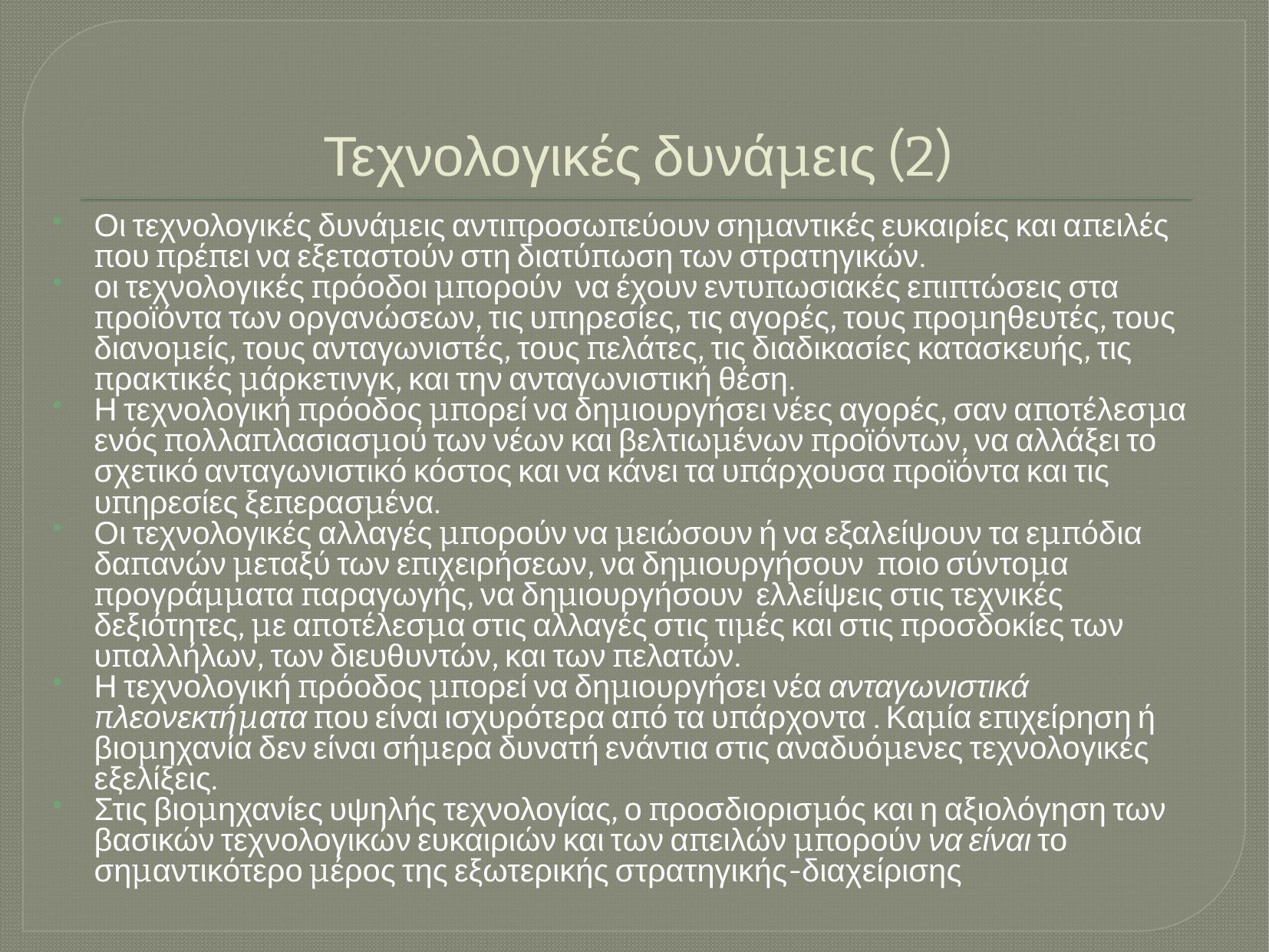

# Τεχνολογικές δυνάμεις (2)
Οι τεχνολογικές δυνάμεις αντιπροσωπεύουν σημαντικές ευκαιρίες και απειλές που πρέπει να εξεταστούν στη διατύπωση των στρατηγικών.
οι τεχνολογικές πρόοδοι μπορούν  να έχουν εντυπωσιακές επιπτώσεις στα προϊόντα των οργανώσεων, τις υπηρεσίες, τις αγορές, τους προμηθευτές, τους διανομείς, τους ανταγωνιστές, τους πελάτες, τις διαδικασίες κατασκευής, τις πρακτικές μάρκετινγκ, και την ανταγωνιστική θέση.
Η τεχνολογική πρόοδος μπορεί να δημιουργήσει νέες αγορές, σαν αποτέλεσμα ενός πολλαπλασιασμού των νέων και βελτιωμένων προϊόντων, να αλλάξει το σχετικό ανταγωνιστικό κόστος και να κάνει τα υπάρχουσα προϊόντα και τις υπηρεσίες ξεπερασμένα.
Οι τεχνολογικές αλλαγές μπορούν να μειώσουν ή να εξαλείψουν τα εμπόδια δαπανών μεταξύ των επιχειρήσεων, να δημιουργήσουν  ποιο σύντομα προγράμματα παραγωγής, να δημιουργήσουν  ελλείψεις στις τεχνικές δεξιότητες, με αποτέλεσμα στις αλλαγές στις τιμές και στις προσδοκίες των υπαλλήλων, των διευθυντών, και των πελατών.
Η τεχνολογική πρόοδος μπορεί να δημιουργήσει νέα ανταγωνιστικά πλεονεκτήματα που είναι ισχυρότερα από τα υπάρχοντα . Καμία επιχείρηση ή βιομηχανία δεν είναι σήμερα δυνατή ενάντια στις αναδυόμενες τεχνολογικές εξελίξεις.
Στις βιομηχανίες υψηλής τεχνολογίας, ο προσδιορισμός και η αξιολόγηση των βασικών τεχνολογικών ευκαιριών και των απειλών μπορούν να είναι το σημαντικότερο μέρος της εξωτερικής στρατηγικής-διαχείρισης